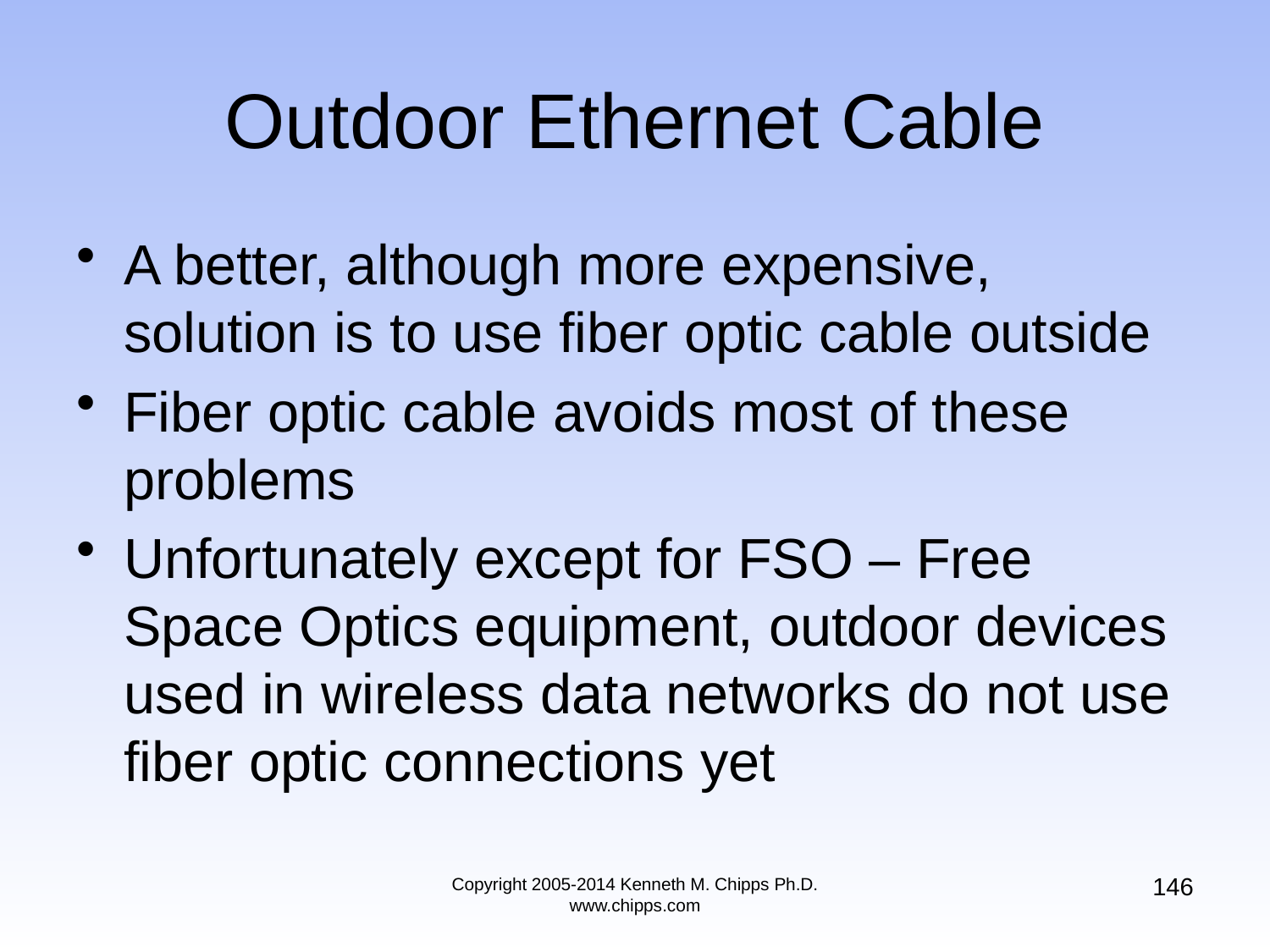

# Outdoor Ethernet Cable
A better, although more expensive, solution is to use fiber optic cable outside
Fiber optic cable avoids most of these problems
Unfortunately except for FSO – Free Space Optics equipment, outdoor devices used in wireless data networks do not use fiber optic connections yet
146
Copyright 2005-2014 Kenneth M. Chipps Ph.D. www.chipps.com